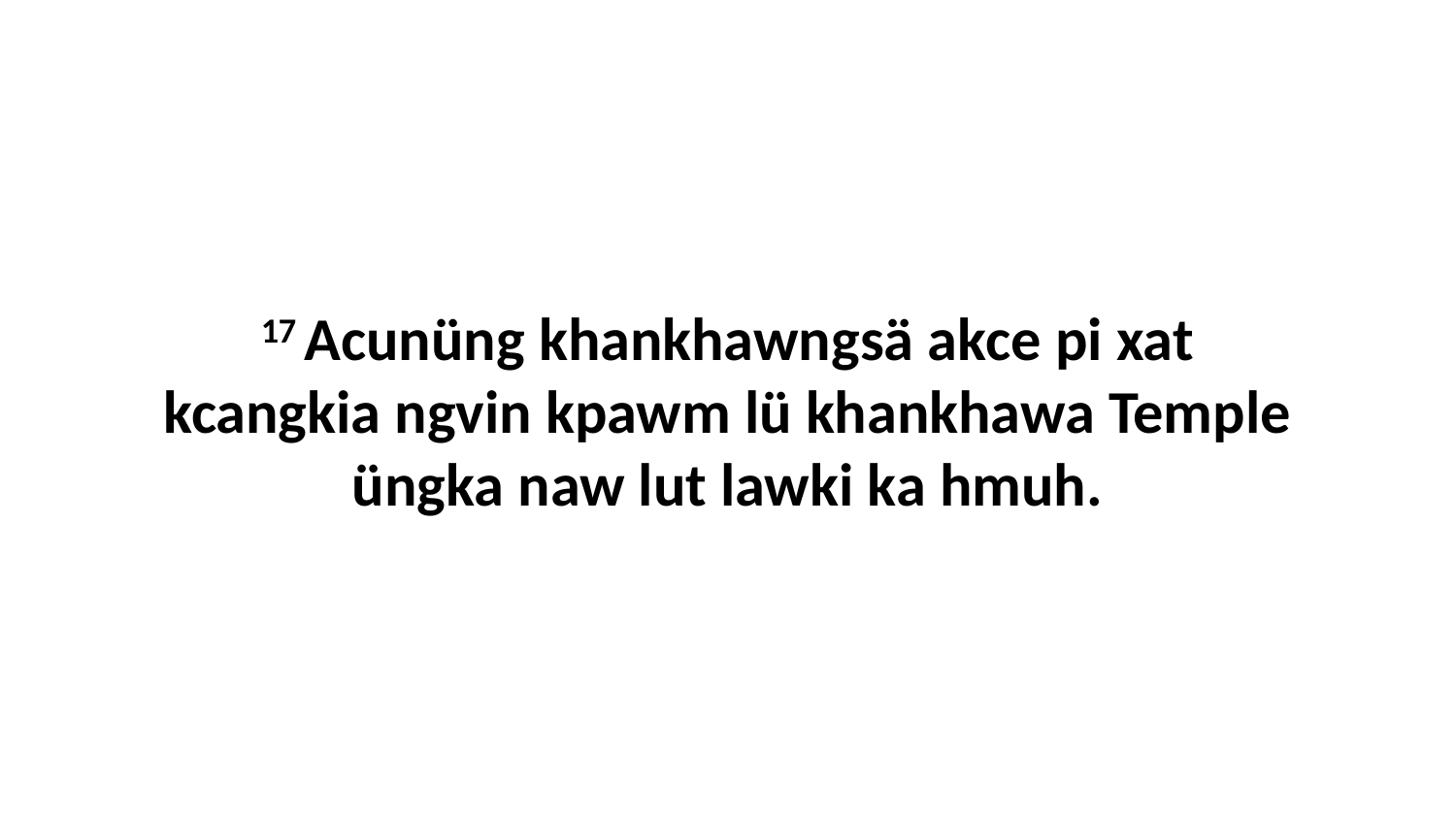

17 Acunüng khankhawngsä akce pi xat kcangkia ngvin kpawm lü khankhawa Temple üngka naw lut lawki ka hmuh.